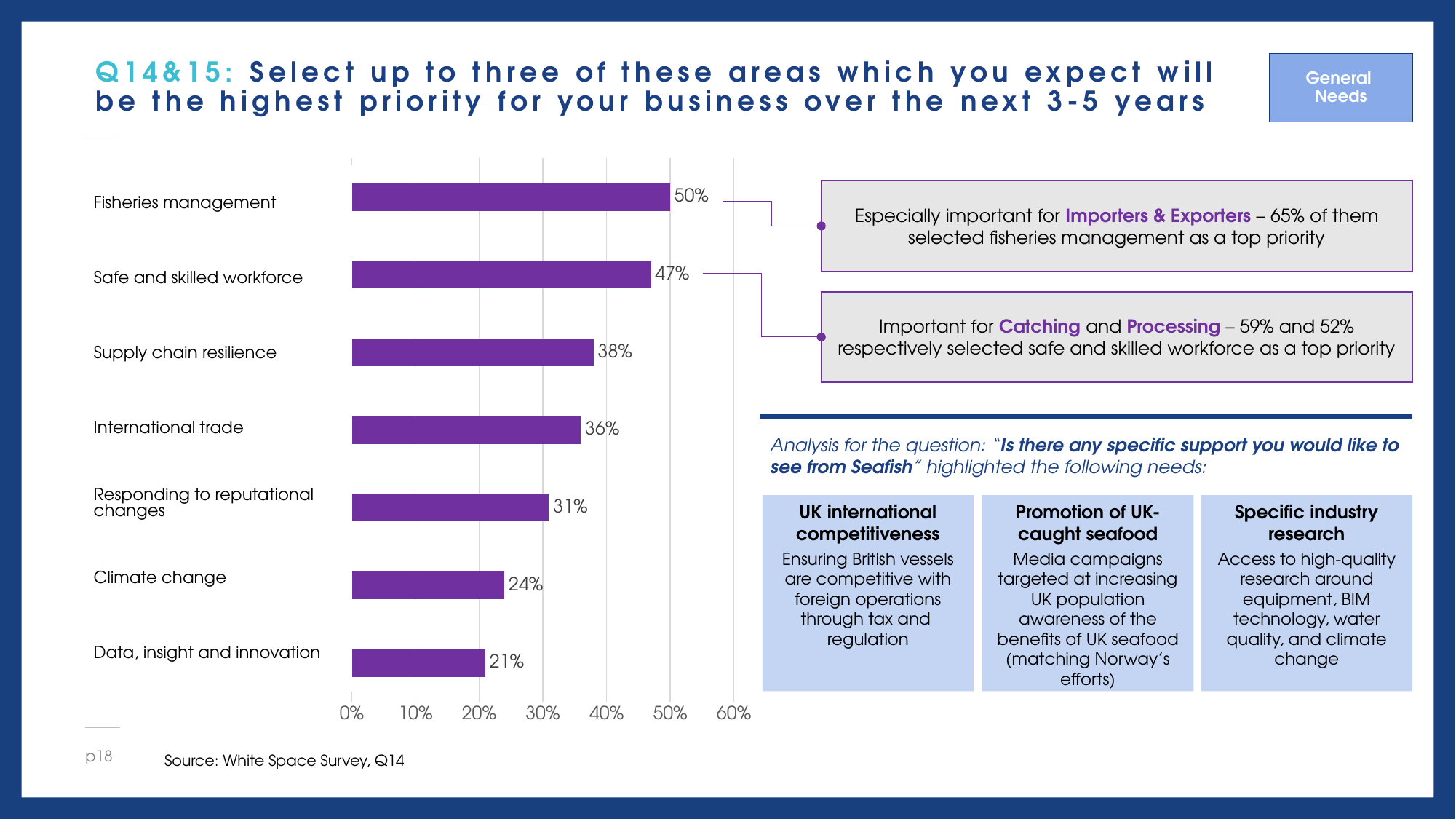

# Q14&15: Select up to three of these areas which you expect will be the highest priority for your business over the next 3-5 years
General
Needs

### Chart

| Category | Respondents who listed this in their top 3 priorities |
|---|---|
| Data, insight and innovation | 0.21 |
| Climate change | 0.24 |
| Responding to reputational changes | 0.31 |
| International trade | 0.36 |
| Supply chain resilience | 0.38 |
| Safe and skilled workforce | 0.47 |
| Fisheries management | 0.5 |
| Fisheries management |
| --- |
| Safe and skilled workforce |
| Supply chain resilience |
| International trade |
| Responding to reputational changes |
| Climate change |
| Data, insight and innovation |
Especially important for Importers & Exporters – 65% of them selected fisheries management as a top priority

Important for Catching and Processing – 59% and 52% respectively selected safe and skilled workforce as a top priority
Analysis for the question: “Is there any specific support you would like to see from Seafish” highlighted the following needs:
UK international competitiveness
Ensuring British vessels are competitive with foreign operations through tax and  regulation
Promotion of UK-caught seafood
Media campaigns targeted at increasing UK population awareness of the benefits of UK seafood (matching Norway’s efforts)
Specific industry research
Access to high-quality research around equipment, BIM technology, water quality, and climate change
Source: White Space Survey, Q14